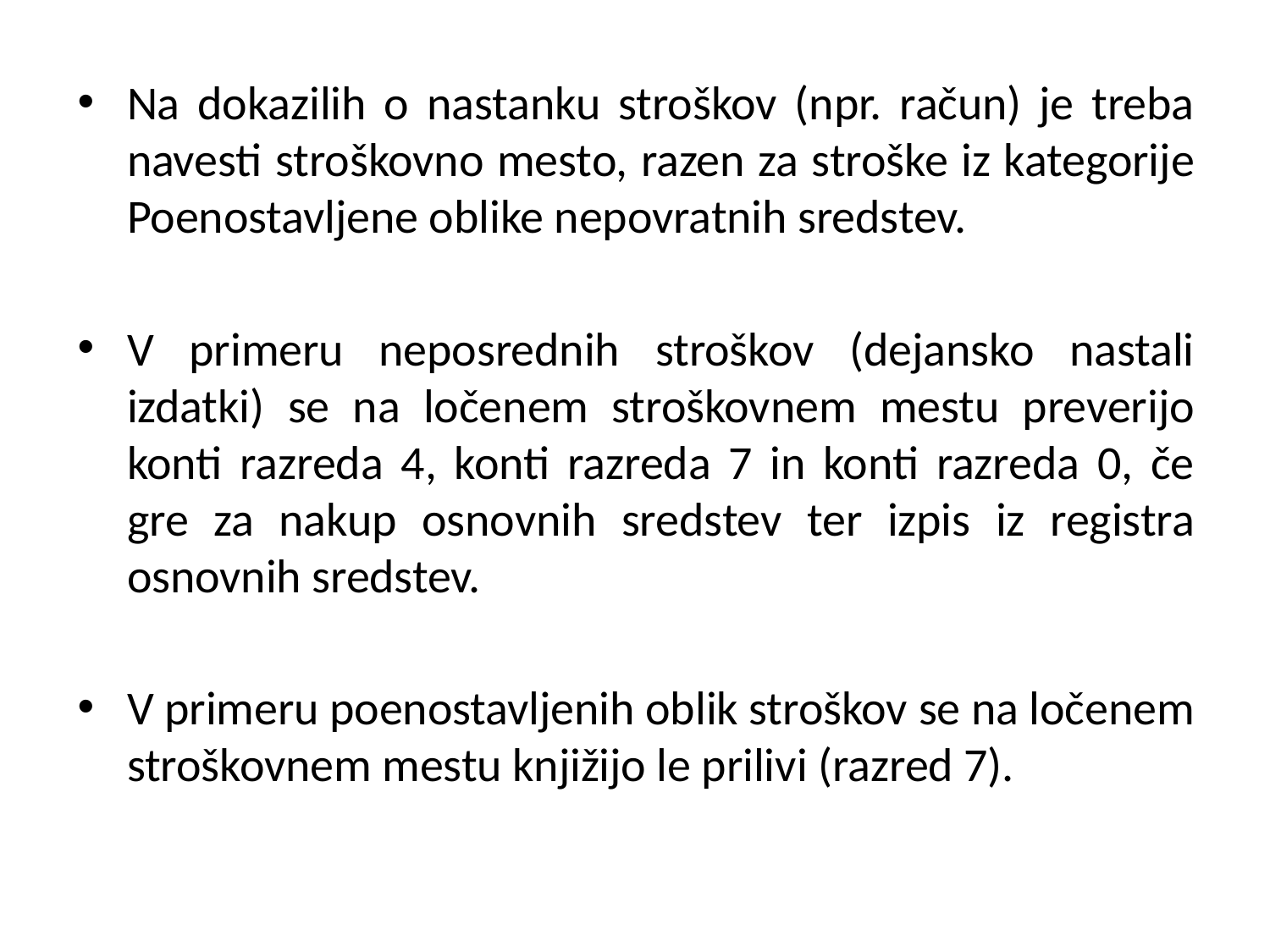

Na dokazilih o nastanku stroškov (npr. račun) je treba navesti stroškovno mesto, razen za stroške iz kategorije Poenostavljene oblike nepovratnih sredstev.

V primeru neposrednih stroškov (dejansko nastali izdatki) se na ločenem stroškovnem mestu preverijo konti razreda 4, konti razreda 7 in konti razreda 0, če gre za nakup osnovnih sredstev ter izpis iz registra osnovnih sredstev.

V primeru poenostavljenih oblik stroškov se na ločenem stroškovnem mestu knjižijo le prilivi (razred 7).